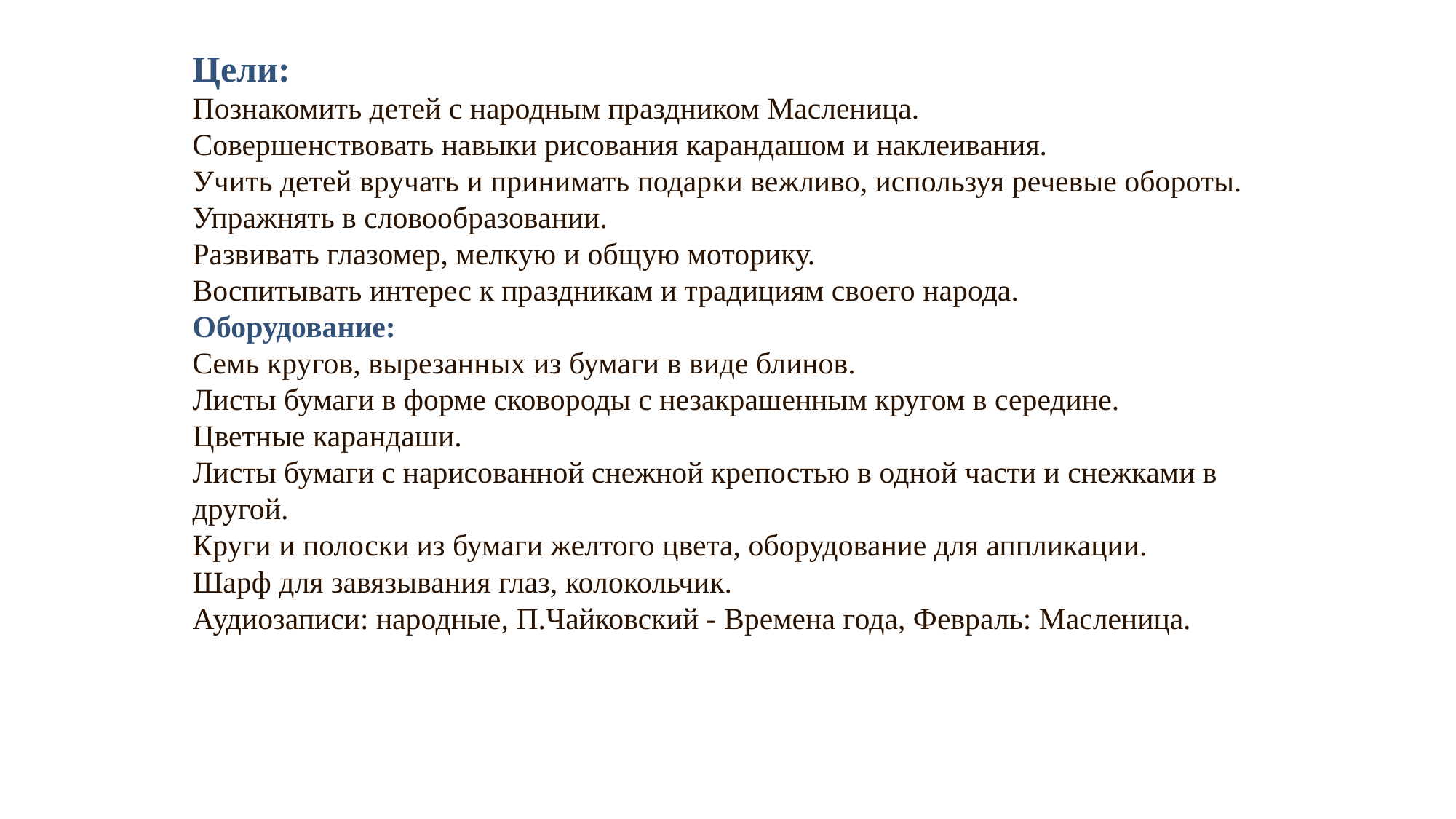

Цели:
Познакомить детей с народным праздником Масленица.
Совершенствовать навыки рисования карандашом и наклеивания.
Учить детей вручать и принимать подарки вежливо, используя речевые обороты.
Упражнять в словообразовании.
Развивать глазомер, мелкую и общую моторику.
Воспитывать интерес к праздникам и традициям своего народа.
Оборудование:
Семь кругов, вырезанных из бумаги в виде блинов.
Листы бумаги в форме сковороды с незакрашенным кругом в середине.
Цветные карандаши.
Листы бумаги с нарисованной снежной крепостью в одной части и снежками в другой.
Круги и полоски из бумаги желтого цвета, оборудование для аппликации.
Шарф для завязывания глаз, колокольчик.
Аудиозаписи: народные, П.Чайковский - Времена года, Февраль: Масленица.